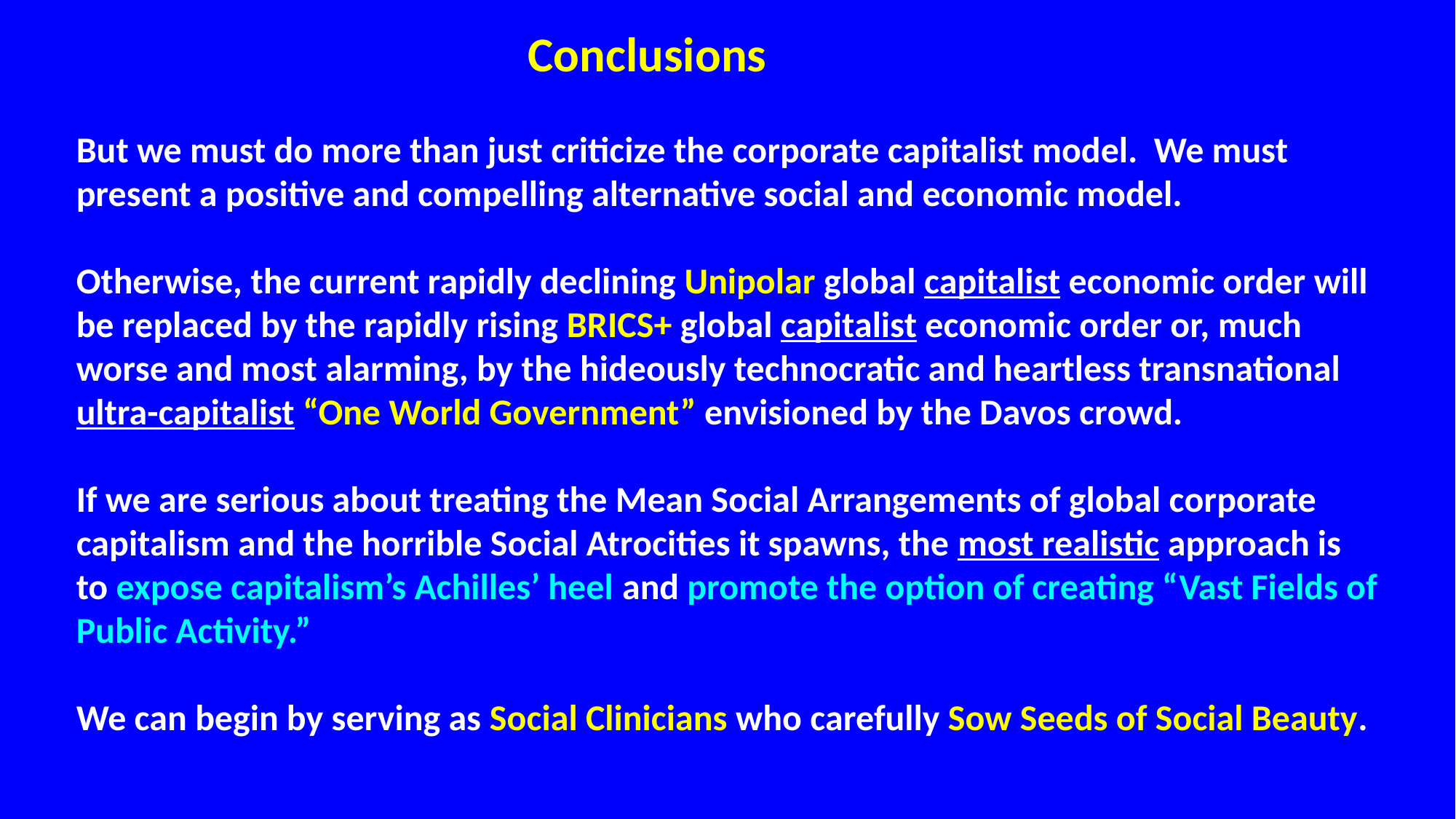

Conclusions
But we must do more than just criticize the corporate capitalist model.  We must present a positive and compelling alternative social and economic model.

Otherwise, the current rapidly declining Unipolar global capitalist economic order will be replaced by the rapidly rising BRICS+ global capitalist economic order or, much worse and most alarming, by the hideously technocratic and heartless transnational ultra-capitalist “One World Government” envisioned by the Davos crowd.

If we are serious about treating the Mean Social Arrangements of global corporate capitalism and the horrible Social Atrocities it spawns, the most realistic approach is to expose capitalism’s Achilles’ heel and promote the option of creating “Vast Fields of Public Activity.”

We can begin by serving as Social Clinicians who carefully Sow Seeds of Social Beauty.